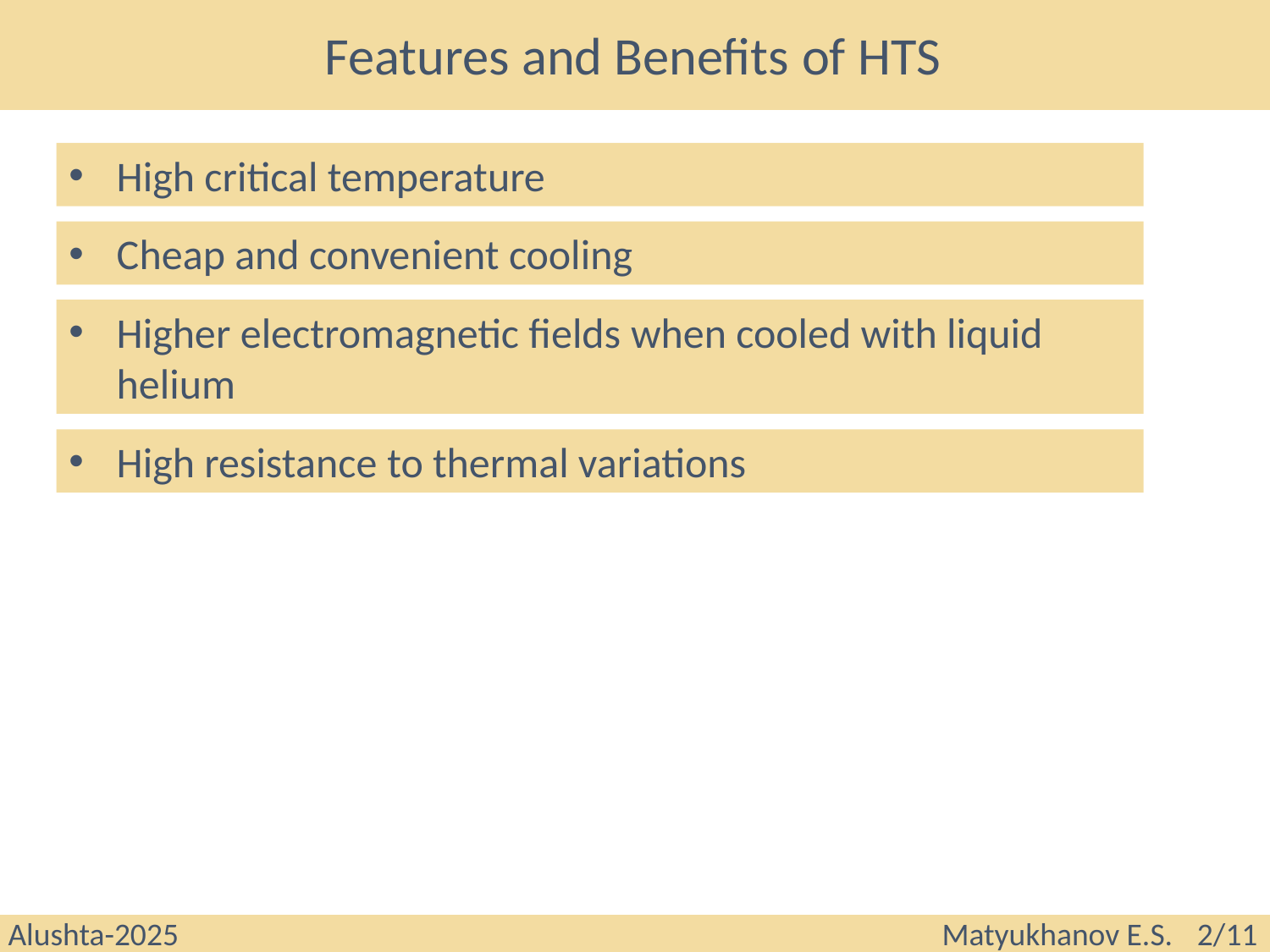

Features and Benefits of HTS
High critical temperature
Сheap and convenient cooling
Higher electromagnetic fields when cooled with liquid helium
High resistance to thermal variations
Alushta-2025
2/11
Matyukhanov E.S.